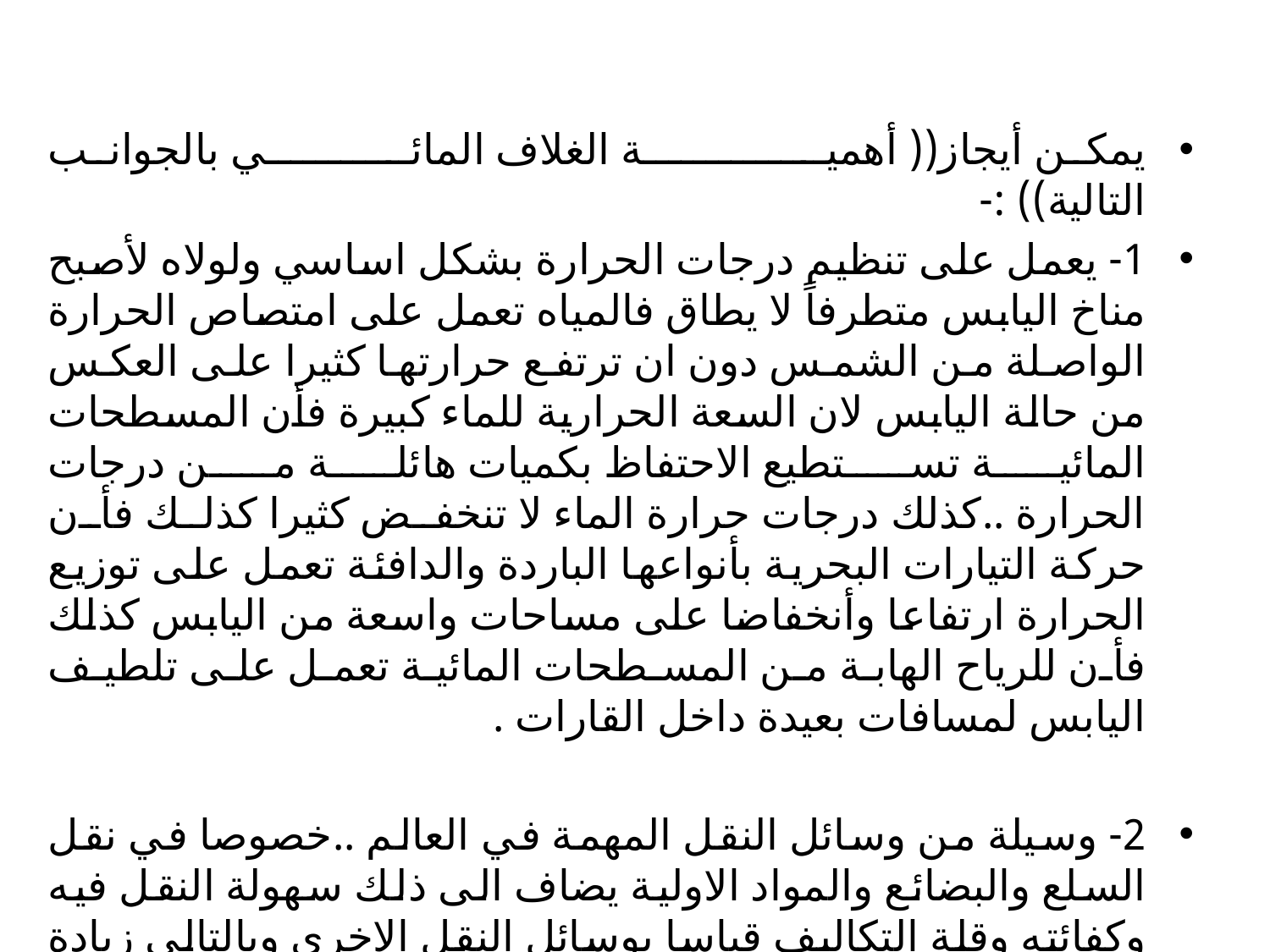

#
يمكن أيجاز(( أهميـــــــــــــة الغلاف المائــــــــــي بالجوانب التالية)) :-
1- يعمل على تنظيم درجات الحرارة بشكل اساسي ولولاه لأصبح مناخ اليابس متطرفاً لا يطاق فالمياه تعمل على امتصاص الحرارة الواصلة من الشمس دون ان ترتفع حرارتها كثيرا على العكس من حالة اليابس لان السعة الحرارية للماء كبيرة فأن المسطحات المائية تستطيع الاحتفاظ بكميات هائلة من درجات الحرارة ..كذلك درجات حرارة الماء لا تنخفض كثيرا كذلك فأن حركة التيارات البحرية بأنواعها الباردة والدافئة تعمل على توزيع الحرارة ارتفاعا وأنخفاضا على مساحات واسعة من اليابس كذلك فأن للرياح الهابة من المسطحات المائية تعمل على تلطيف اليابس لمسافات بعيدة داخل القارات .

2- وسيلة من وسائل النقل المهمة في العالم ..خصوصا في نقل السلع والبضائع والمواد الاولية يضاف الى ذلك سهولة النقل فيه وكفائته وقلة التكاليف قياسا بوسائل النقل الاخرى وبالتالي زيادة العلاقات بين الامم والشعوب .